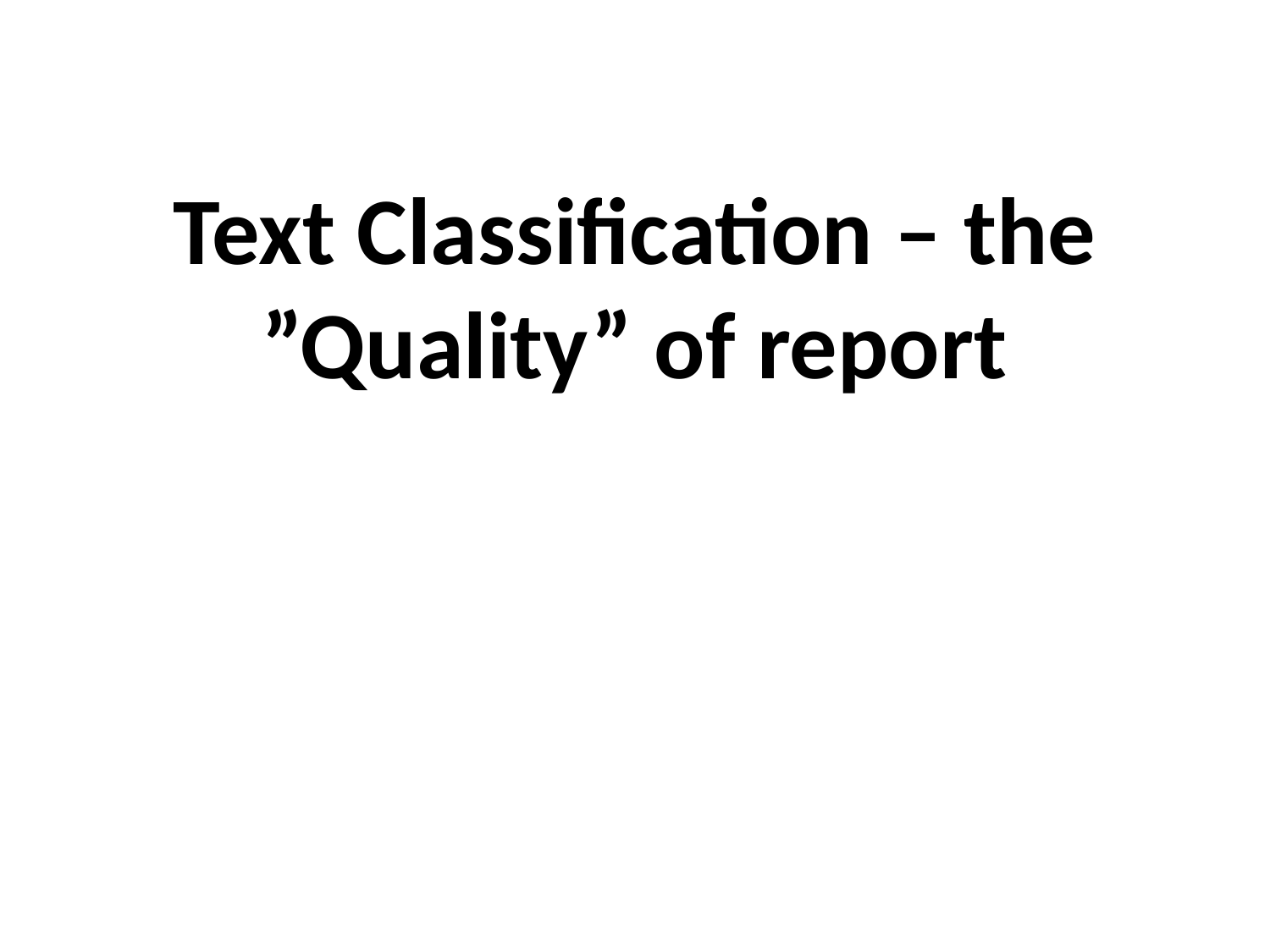

Text Classification – the ”Quality” of report